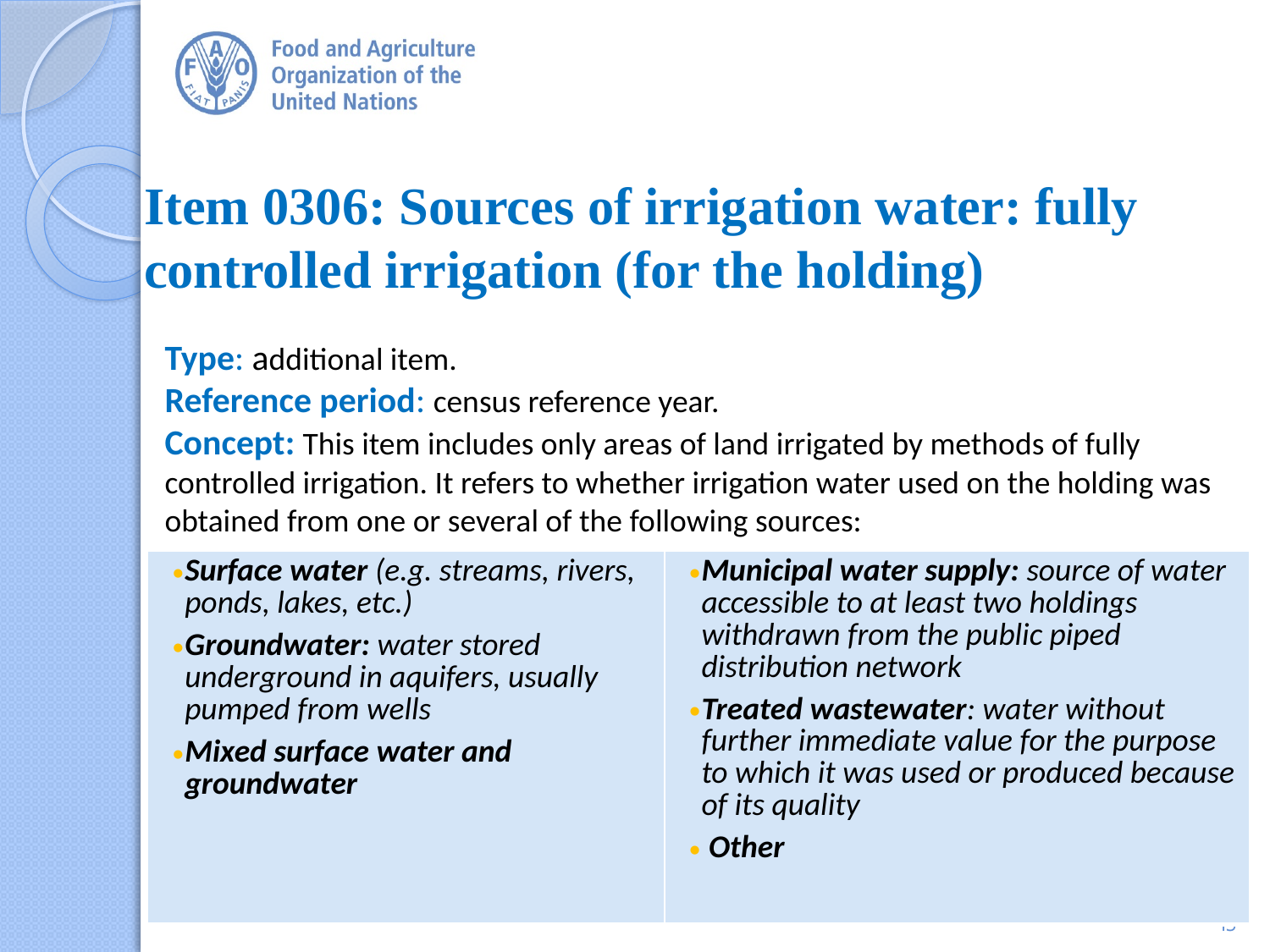

# Item 0306: Sources of irrigation water: fully controlled irrigation (for the holding)
Type: additional item.
Reference period: census reference year.
Concept: This item includes only areas of land irrigated by methods of fully controlled irrigation. It refers to whether irrigation water used on the holding was obtained from one or several of the following sources:
| Surface water (e.g. streams, rivers, ponds, lakes, etc.) Groundwater: water stored underground in aquifers, usually pumped from wells Mixed surface water and groundwater | Municipal water supply: source of water accessible to at least two holdings withdrawn from the public piped distribution network Treated wastewater: water without further immediate value for the purpose to which it was used or produced because of its quality Other |
| --- | --- |
15